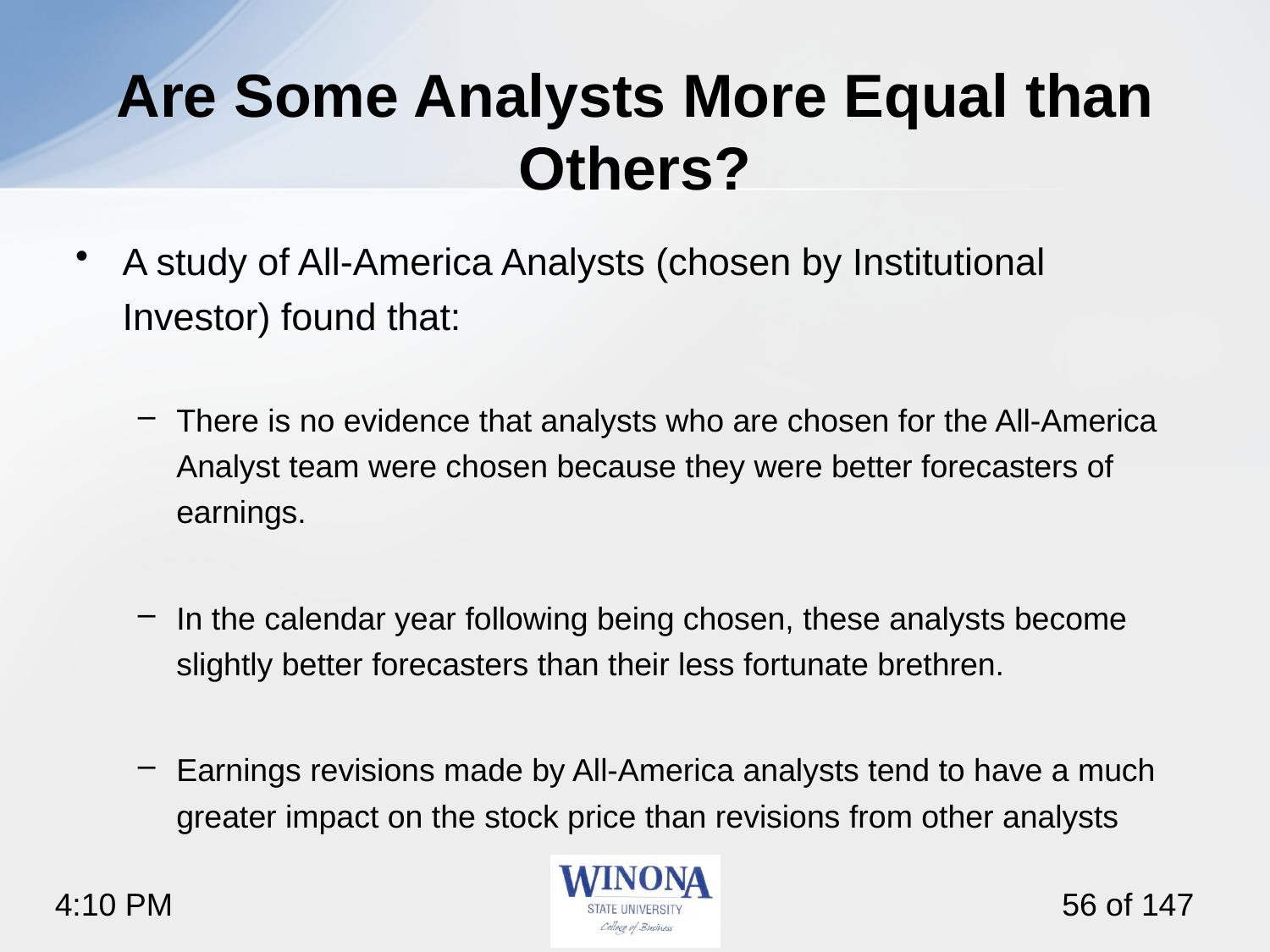

# Are Some Analysts More Equal than Others?
A study of All-America Analysts (chosen by Institutional Investor) found that:

There is no evidence that analysts who are chosen for the All-America Analyst team were chosen because they were better forecasters of earnings.

In the calendar year following being chosen, these analysts become slightly better forecasters than their less fortunate brethren.

Earnings revisions made by All-America analysts tend to have a much greater impact on the stock price than revisions from other analysts